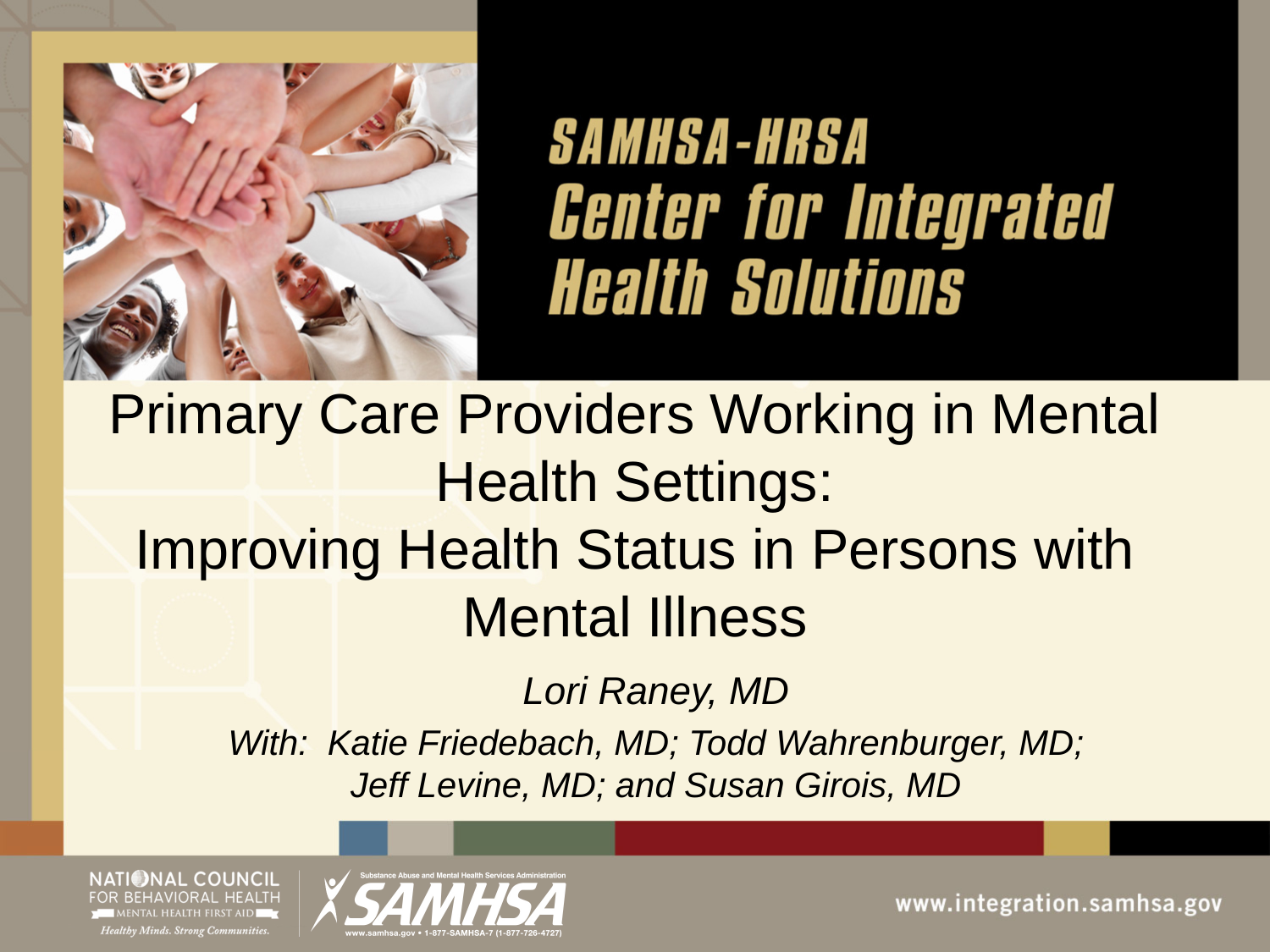

# Primary Care Providers Working in Mental Health Settings: Improving Health Status in Persons with Mental Illness
Lori Raney, MD
With:  Katie Friedebach, MD; Todd Wahrenburger, MD; Jeff Levine, MD; and Susan Girois, MD